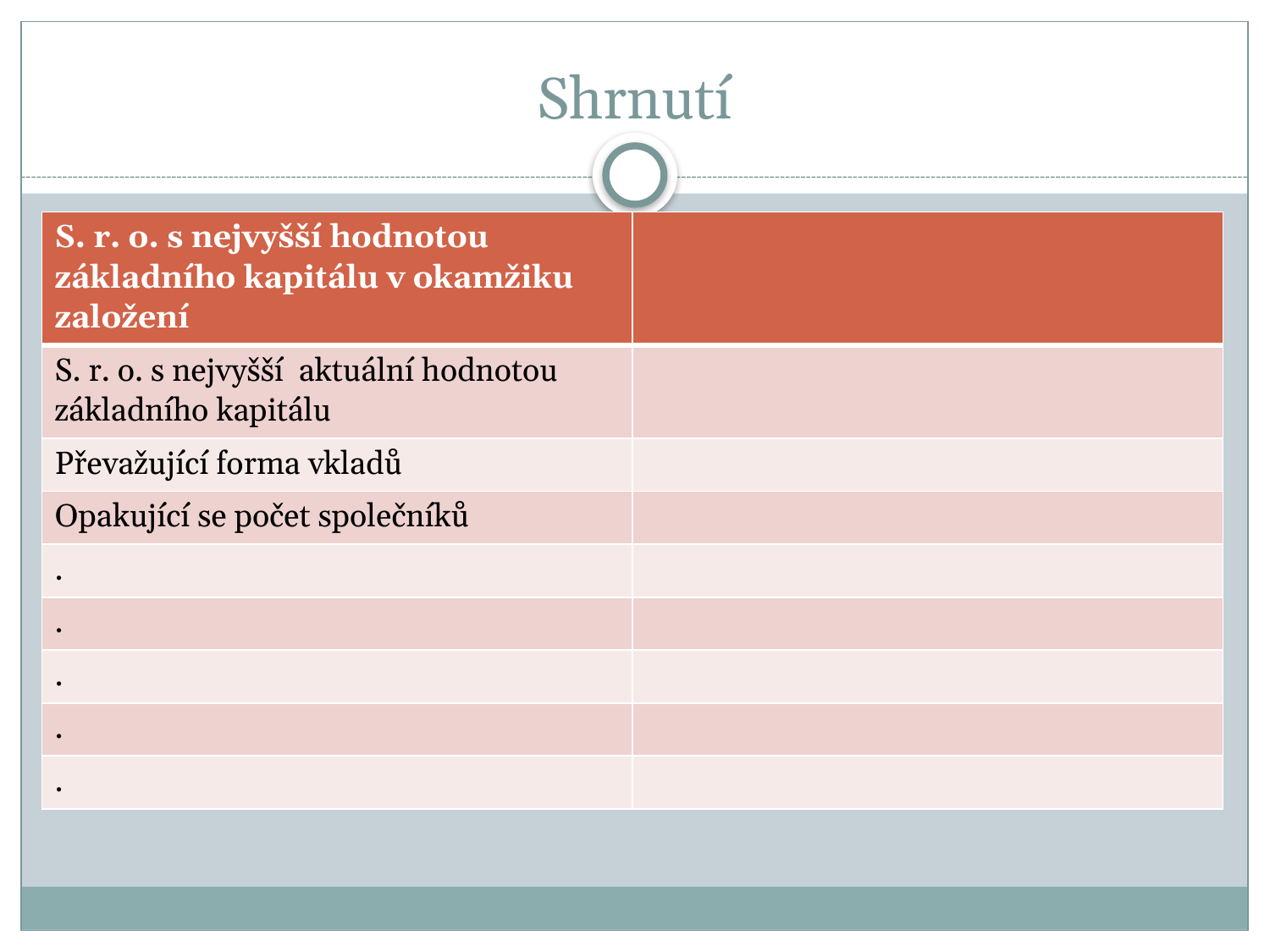

# Shrnutí
| S. r. o. s nejvyšší hodnotou základního kapitálu v okamžiku založení |  |
| --- | --- |
| S. r. o. s nejvyšší aktuální hodnotou základního kapitálu |  |
| Převažující forma vkladů |  |
| Opakující se počet společníků |  |
| . |  |
| . |  |
| . |  |
| . |  |
| . |  |